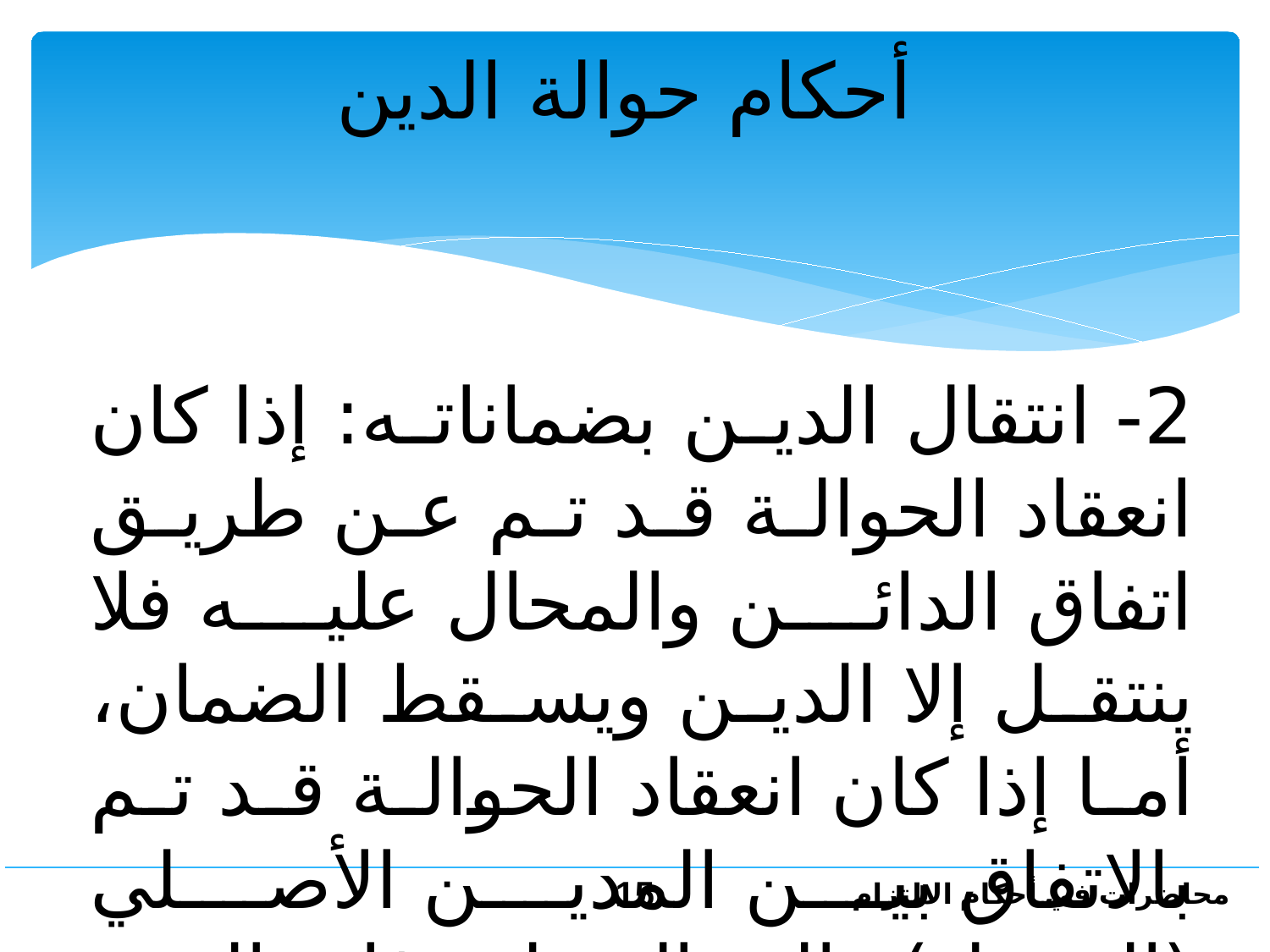

أحكام حوالة الدين
2- انتقال الدين بضماناته: إذا كان انعقاد الحوالة قد تم عن طريق اتفاق الدائن والمحال عليه فلا ينتقل إلا الدين ويسقط الضمان، أما إذا كان انعقاد الحوالة قد تم بالاتفاق بين المدين الأصلي (المحيل) والمحال عليه فإن الدين ينتقل بضماناته.
15
محاضرات في أحكام الالتزام